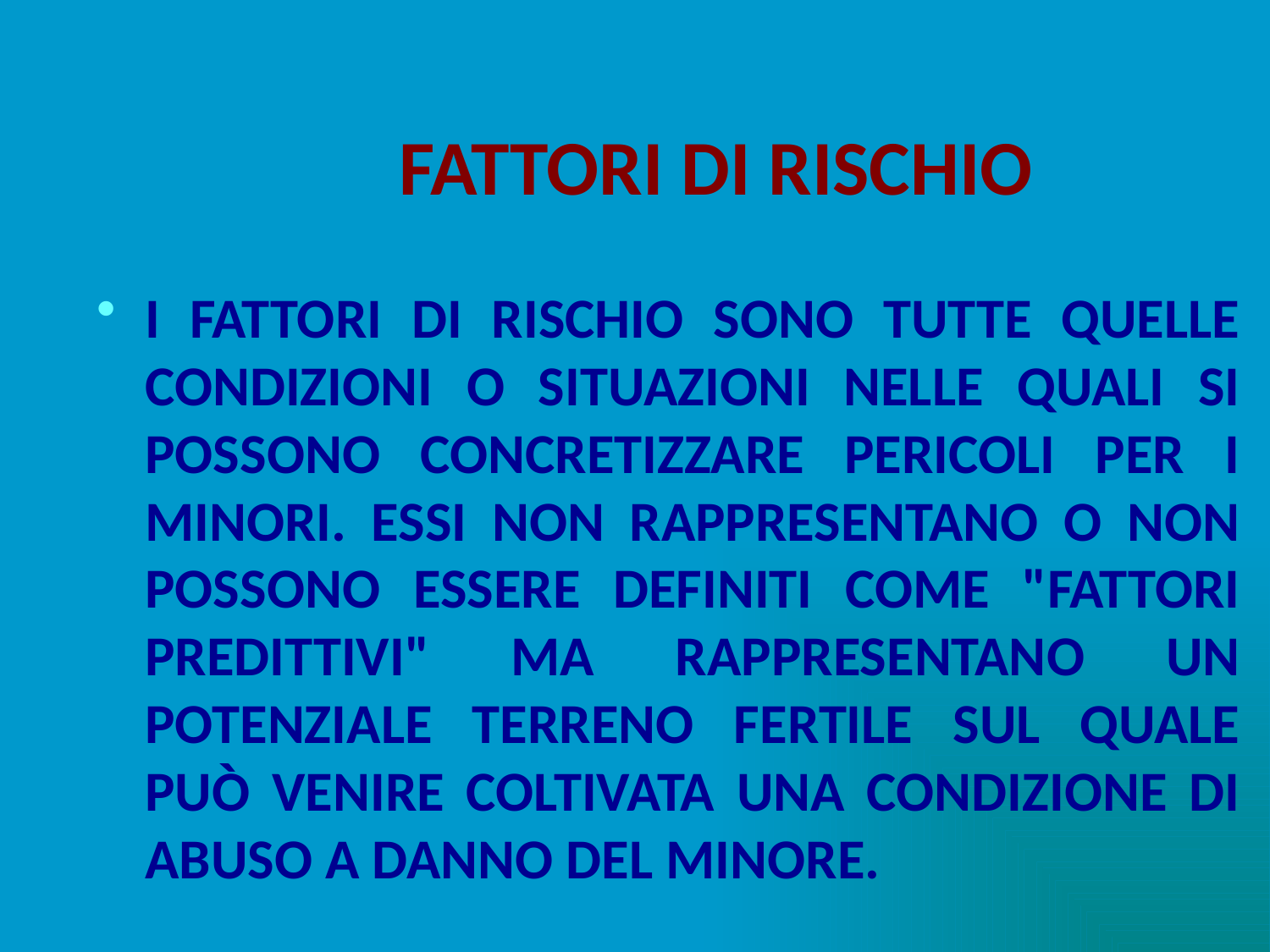

# FATTORI DI RISCHIO
I FATTORI DI RISCHIO SONO TUTTE QUELLE CONDIZIONI O SITUAZIONI NELLE QUALI SI POSSONO CONCRETIZZARE PERICOLI PER I MINORI. ESSI NON RAPPRESENTANO O NON POSSONO ESSERE DEFINITI COME "FATTORI PREDITTIVI" MA RAPPRESENTANO UN POTENZIALE TERRENO FERTILE SUL QUALE PUÒ VENIRE COLTIVATA UNA CONDIZIONE DI ABUSO A DANNO DEL MINORE.